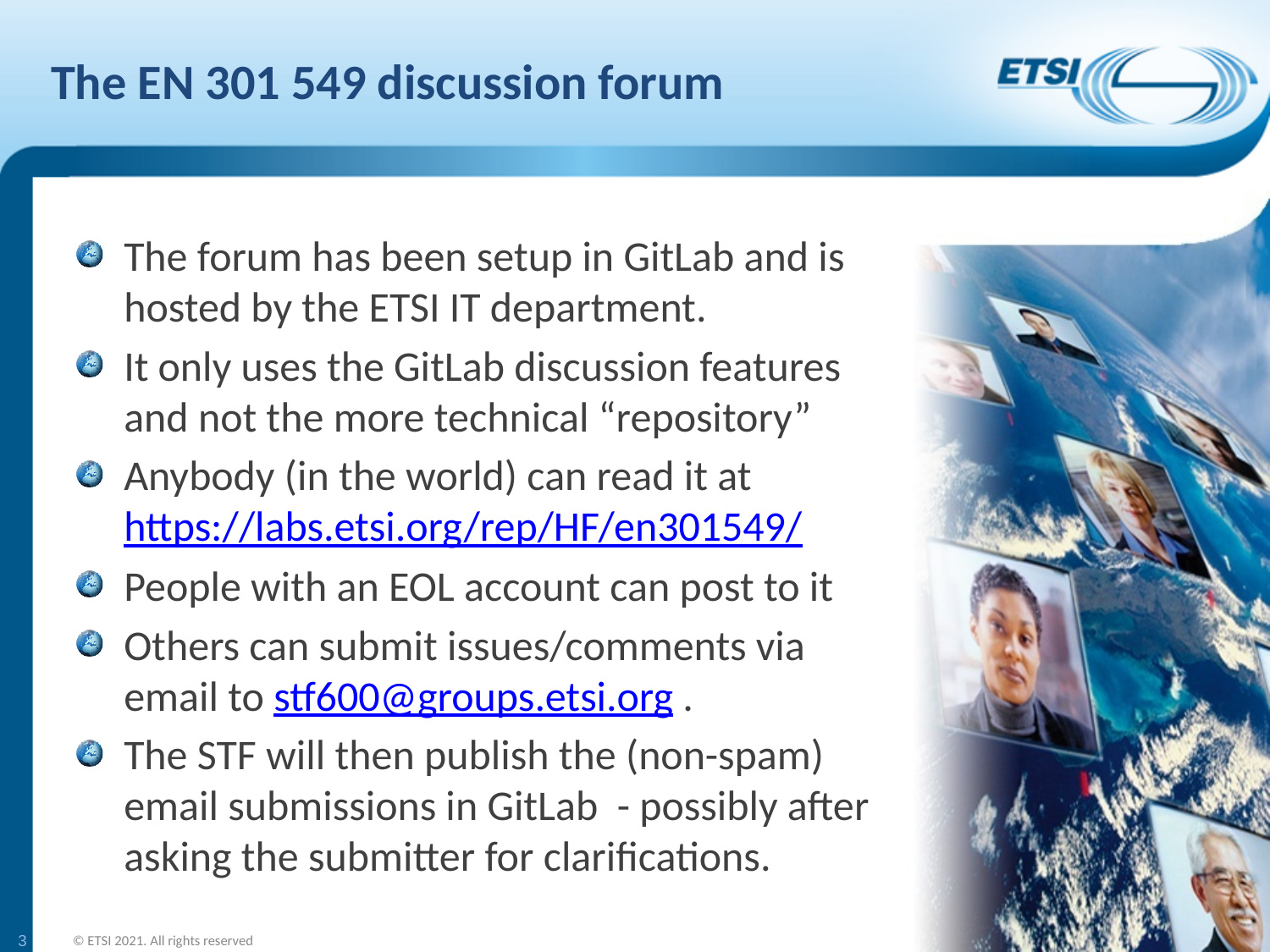

# The EN 301 549 discussion forum
The forum has been setup in GitLab and is hosted by the ETSI IT department.
It only uses the GitLab discussion features and not the more technical “repository”
Anybody (in the world) can read it at https://labs.etsi.org/rep/HF/en301549/
People with an EOL account can post to it
Others can submit issues/comments via email to stf600@groups.etsi.org .
The STF will then publish the (non-spam) email submissions in GitLab  - possibly after asking the submitter for clarifications.

3
© ETSI 2021. All rights reserved